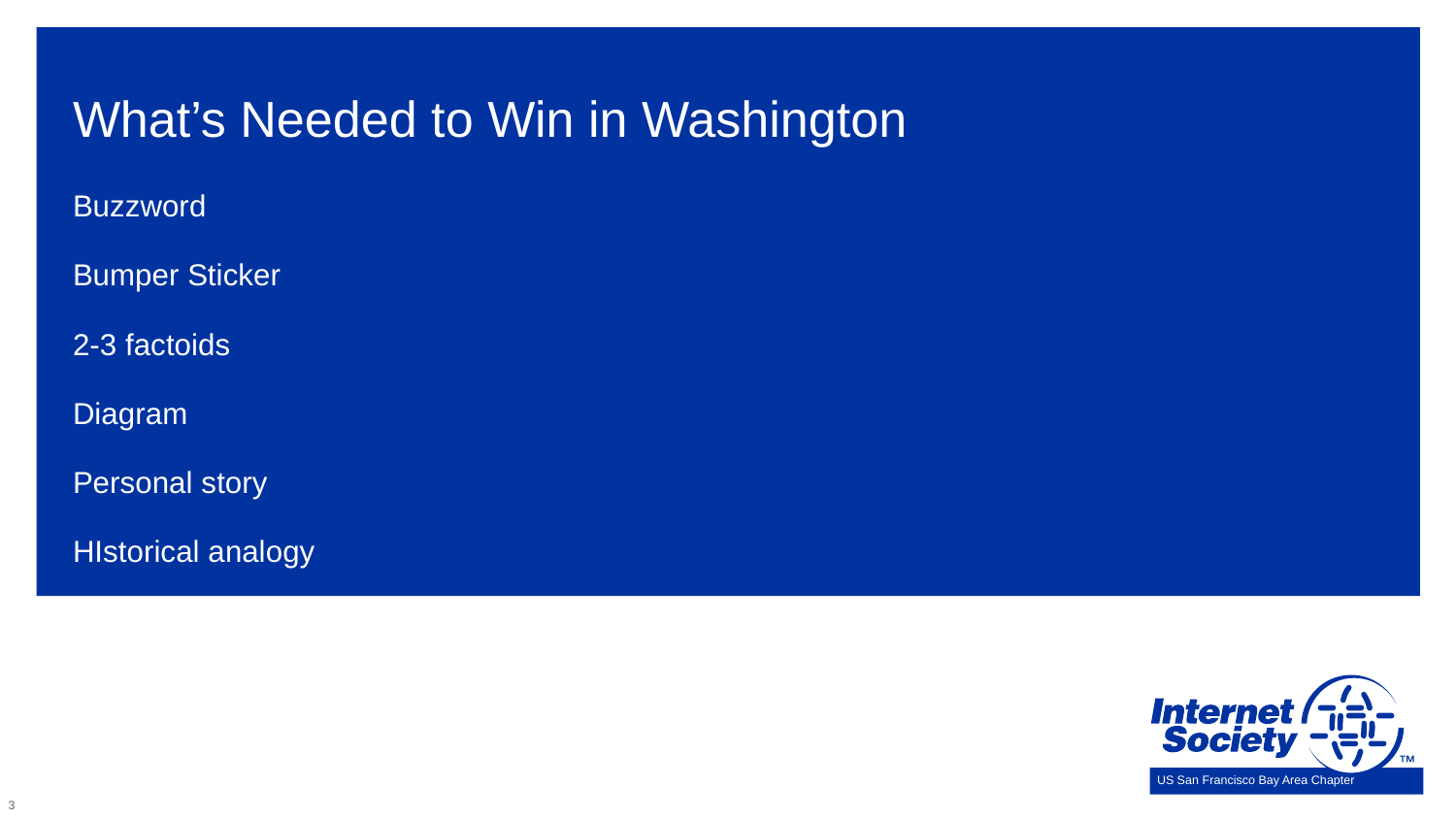

What’s Needed to Win in Washington
Buzzword
Bumper Sticker
2-3 factoids
Diagram
Personal story
HIstorical analogy
3